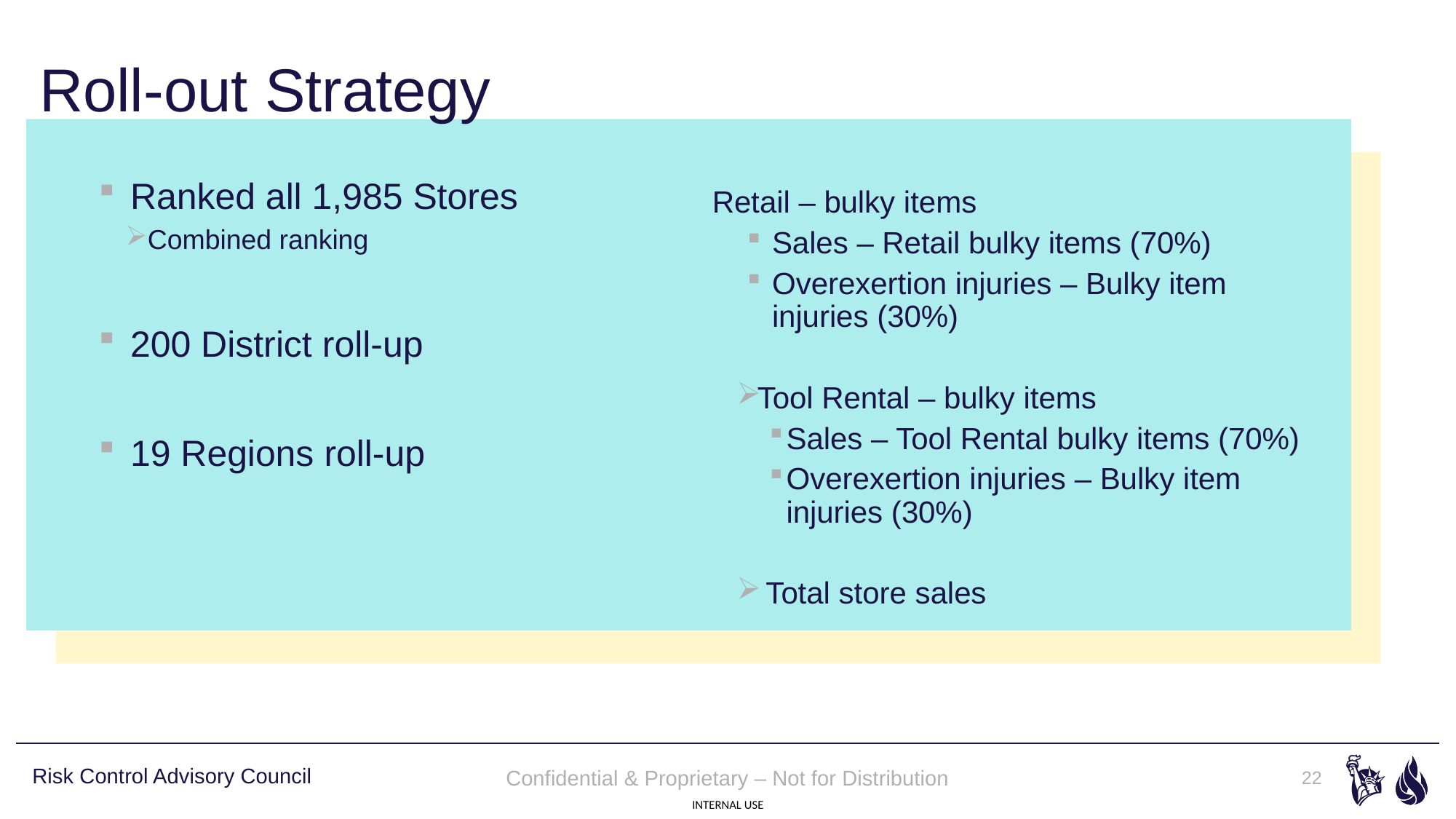

# Roll-out Strategy

Ranked all 1,985 Stores
Combined ranking

200 District roll-up

19 Regions roll-up

Retail – bulky items
Sales – Retail bulky items (70%)
Overexertion injuries – Bulky item injuries (30%)

Tool Rental – bulky items
Sales – Tool Rental bulky items (70%)
Overexertion injuries – Bulky item injuries (30%)

 Total store sales

Confidential & Proprietary – Not for Distribution
22